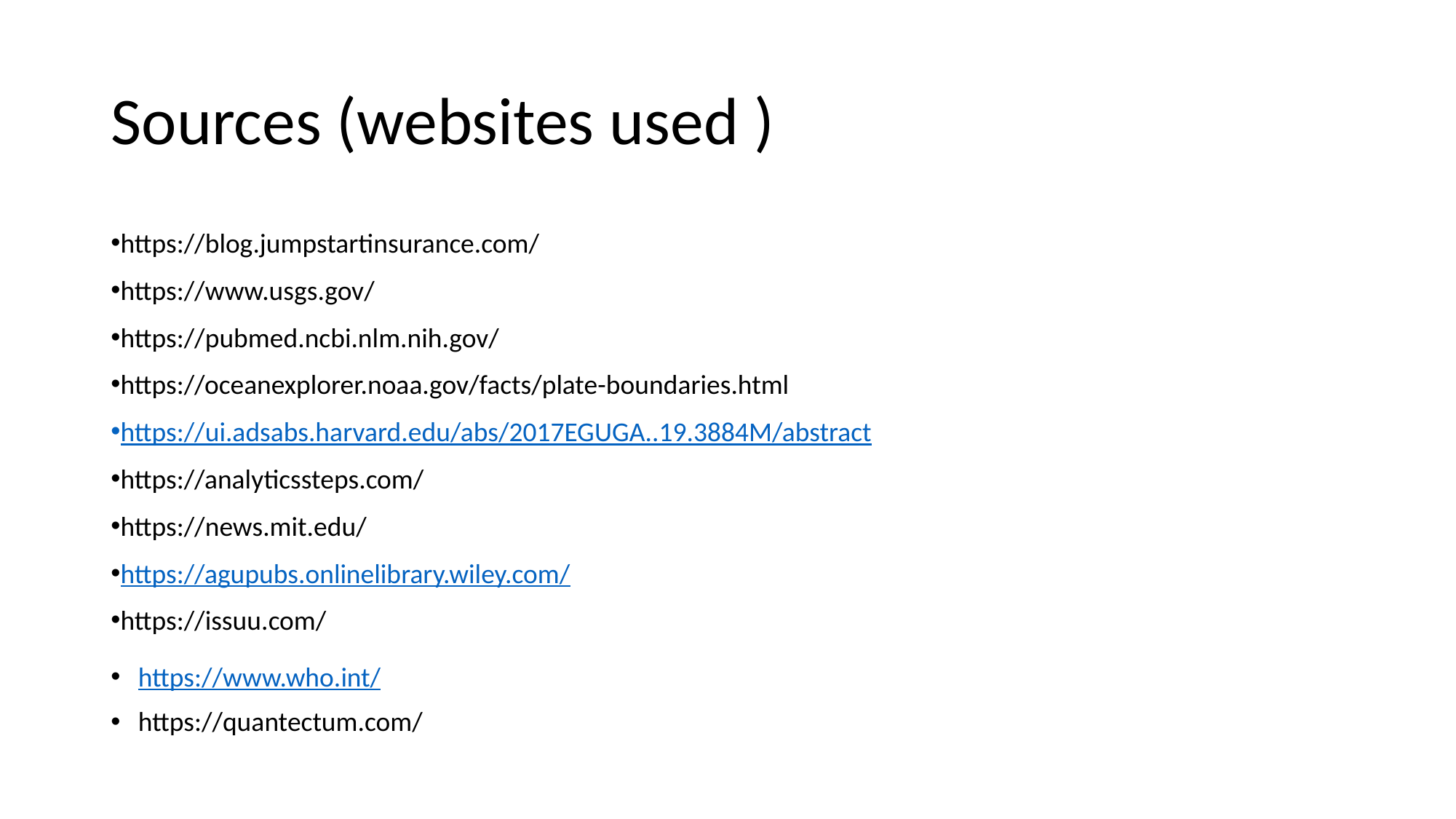

# Sources (websites used )
https://blog.jumpstartinsurance.com/
https://www.usgs.gov/
https://pubmed.ncbi.nlm.nih.gov/
https://oceanexplorer.noaa.gov/facts/plate-boundaries.html
https://ui.adsabs.harvard.edu/abs/2017EGUGA..19.3884M/abstract
https://analyticssteps.com/
https://news.mit.edu/
https://agupubs.onlinelibrary.wiley.com/
https://issuu.com/
https://www.who.int/
https://quantectum.com/